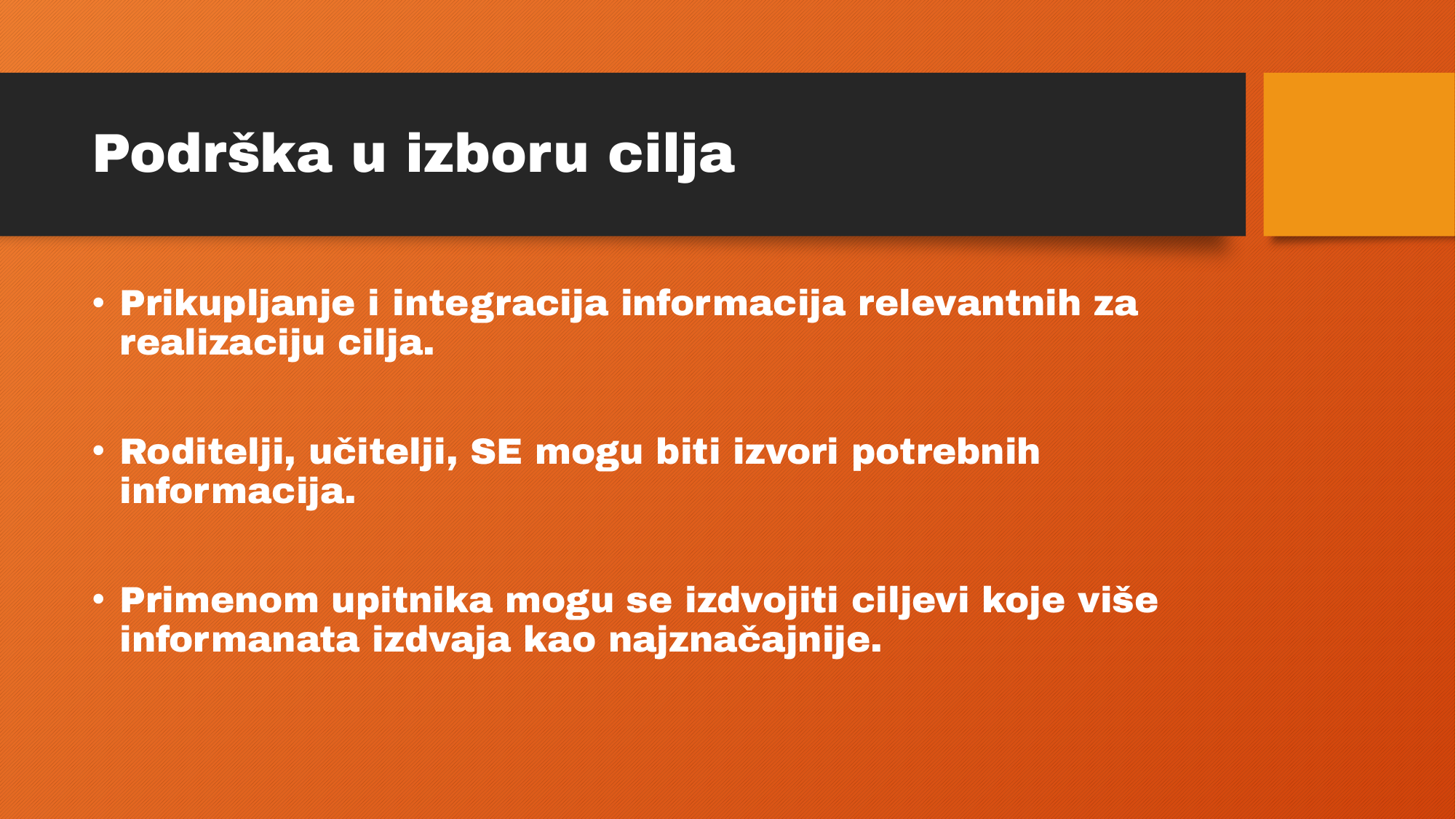

# Podrška u izboru cilja
Prikupljanje i integracija informacija relevantnih za realizaciju cilja.

Roditelji, učitelji, SE mogu biti izvori potrebnih informacija.

Primenom upitnika mogu se izdvojiti ciljevi koje više informanata izdvaja kao najznačajnije.